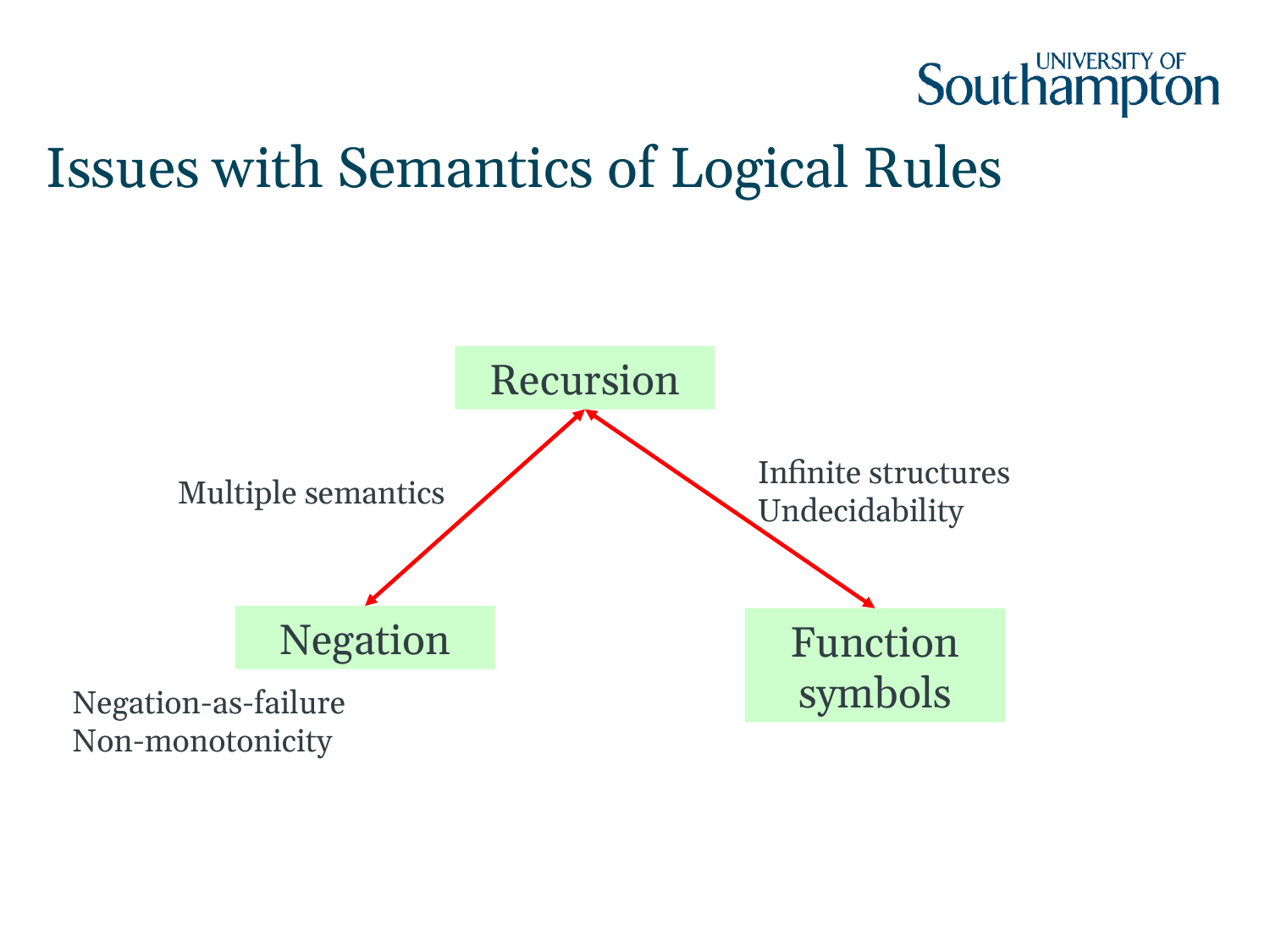

# Issues with Semantics of Logical Rules
Recursion
Infinite structures
Undecidability
Multiple semantics
Negation
Function symbols
Negation-as-failure
Non-monotonicity